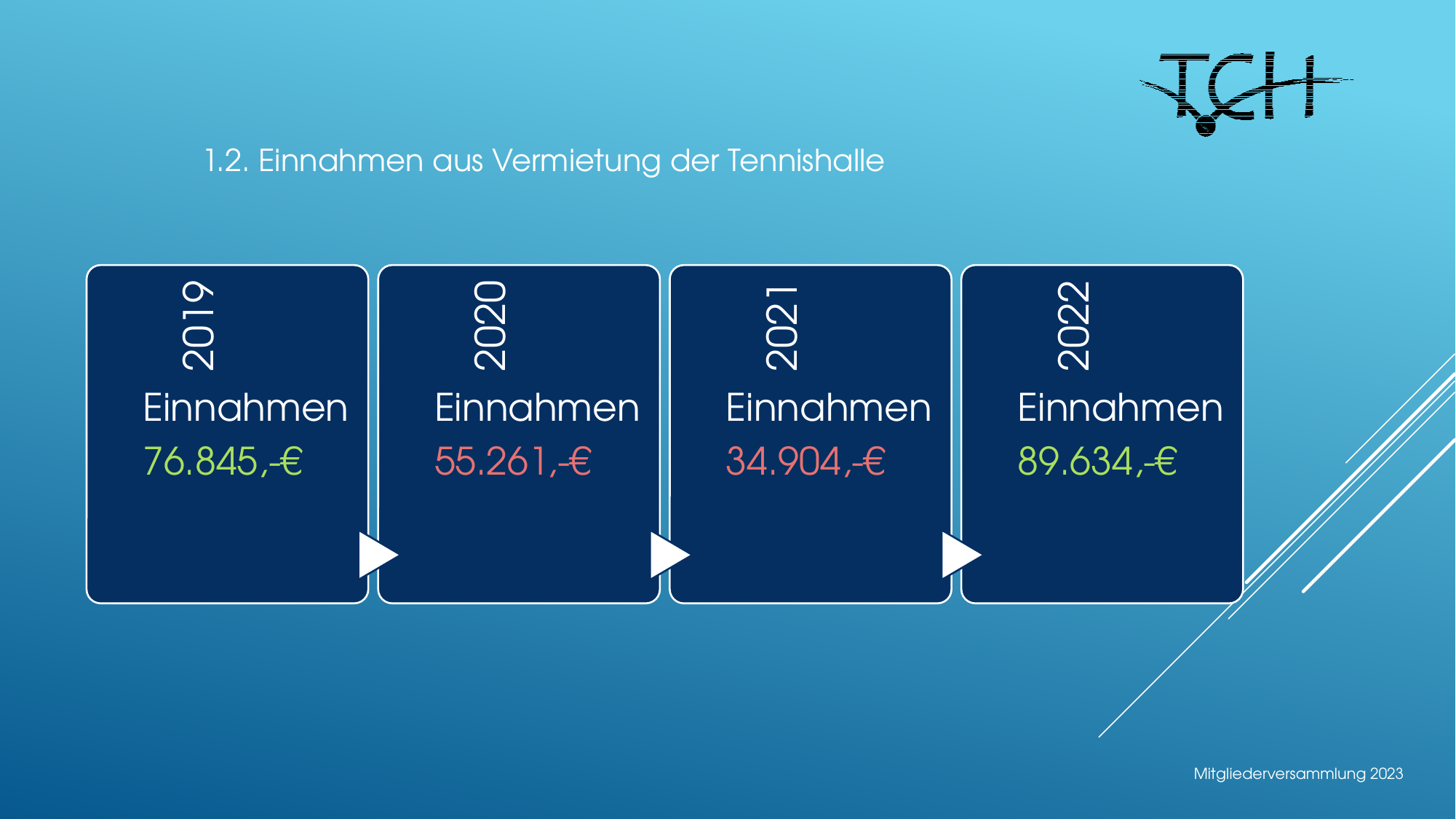

1.2. Einnahmen aus Vermietung der Tennishalle

2019

Einnahmen
76.845,-€
2020

Einnahmen
55.261,-€
2021

Einnahmen
34.904,-€
2022

Einnahmen
89.634,-€
Mitgliederversammlung 2023